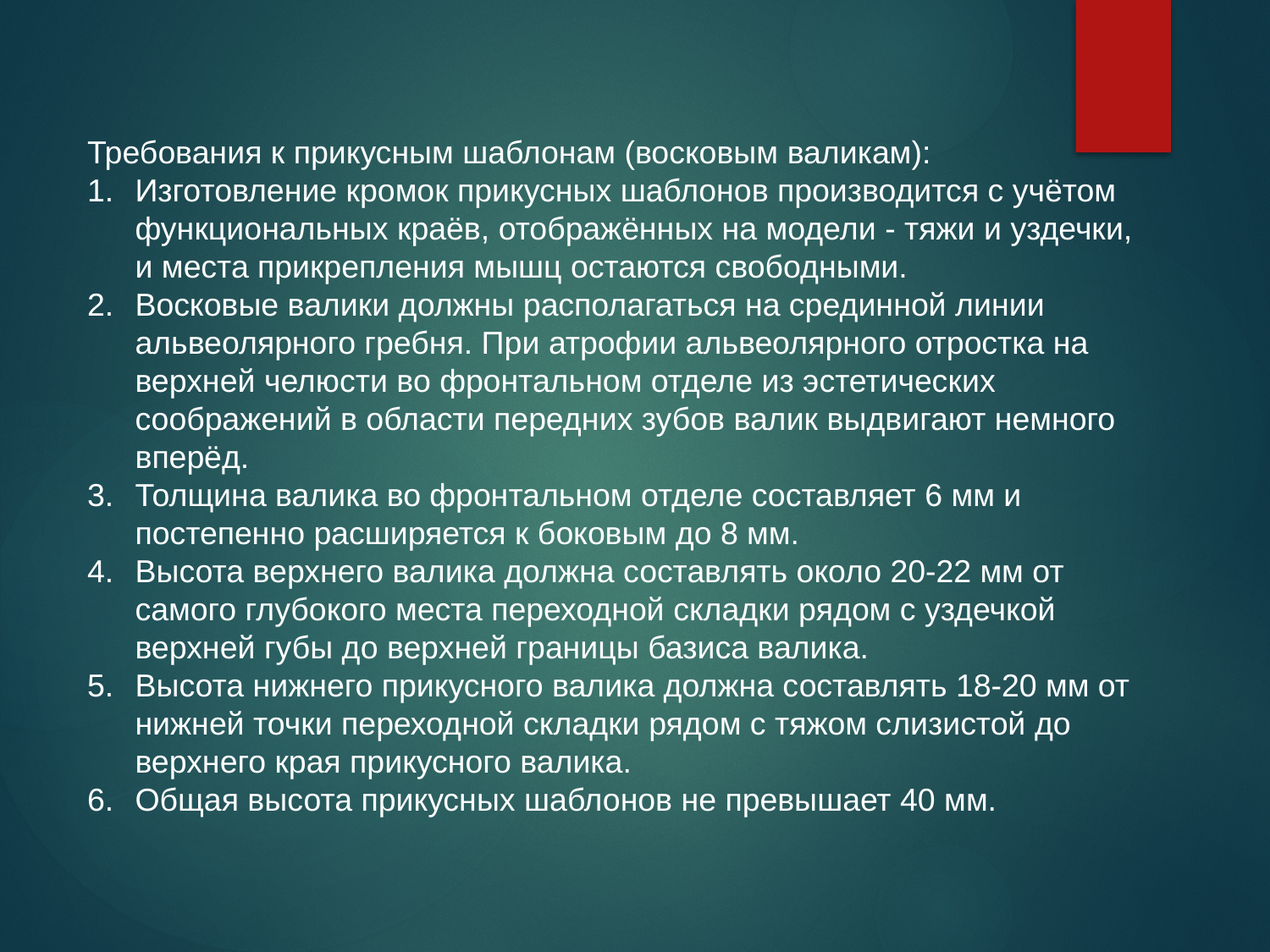

Требования к прикусным шаблонам (восковым валикам):
Изготовление кромок прикусных шаблонов производится с учётом функциональных краёв, отображённых на модели - тяжи и уздечки, и места прикрепления мышц остаются свободными.
Восковые валики должны располагаться на срединной линии альвеолярного гребня. При атрофии альвеолярного отростка на верхней челюсти во фронтальном отделе из эстетических соображений в области передних зубов валик выдвигают немного вперёд.
Толщина валика во фронтальном отделе составляет 6 мм и постепенно расширяется к боковым до 8 мм.
Высота верхнего валика должна составлять около 20-22 мм от самого глубокого места переходной складки рядом с уздечкой верхней губы до верхней границы базиса валика.
Высота нижнего прикусного валика должна составлять 18-20 мм от нижней точки переходной складки рядом с тяжом слизистой до верхнего края прикусного валика.
Общая высота прикусных шаблонов не превышает 40 мм.